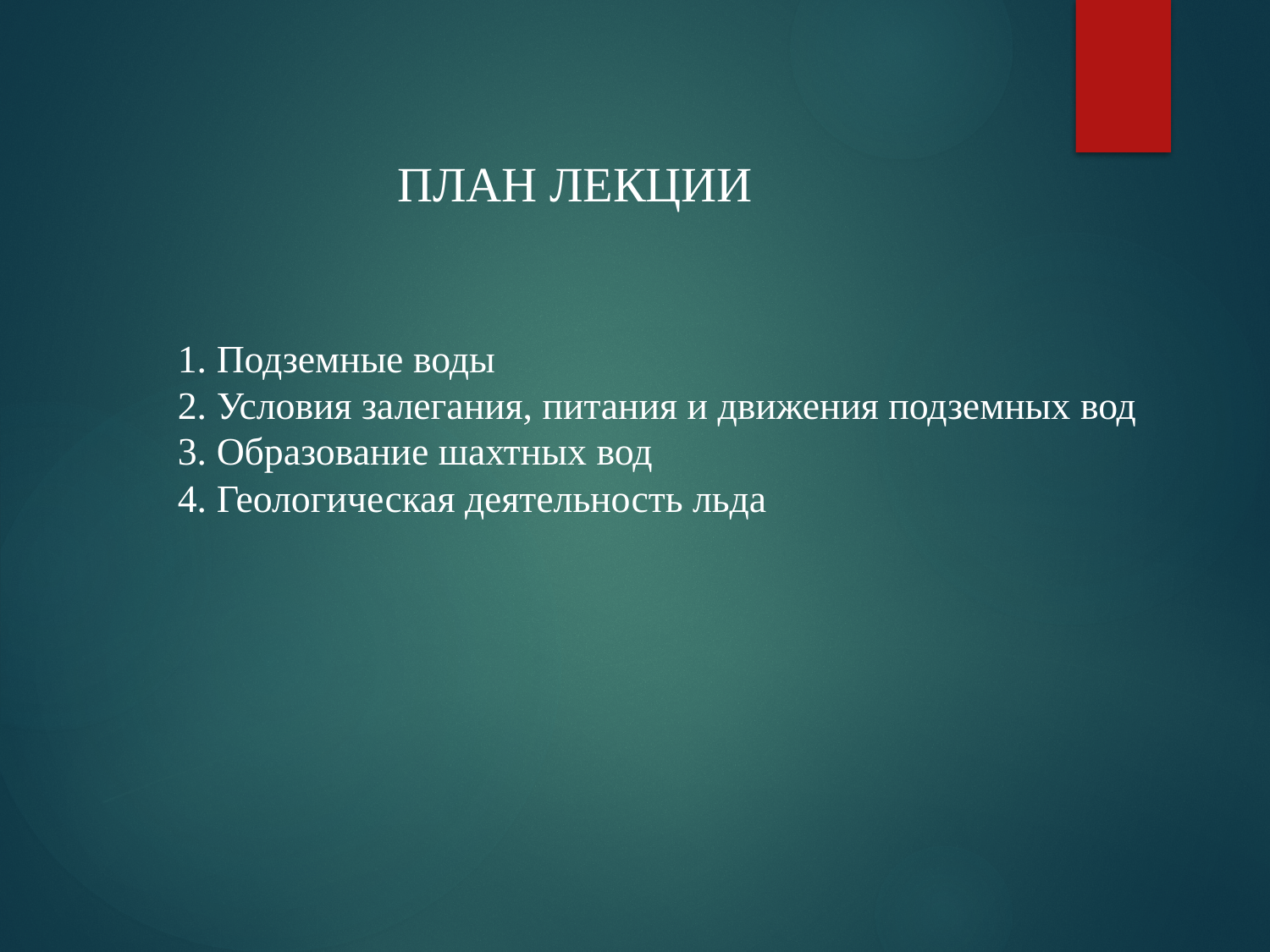

# ПЛАН ЛЕКЦИИ

1. Подземные воды
2. Условия залегания, питания и движения подземных вод
3. Образование шахтных вод
4. Геологическая деятельность льда